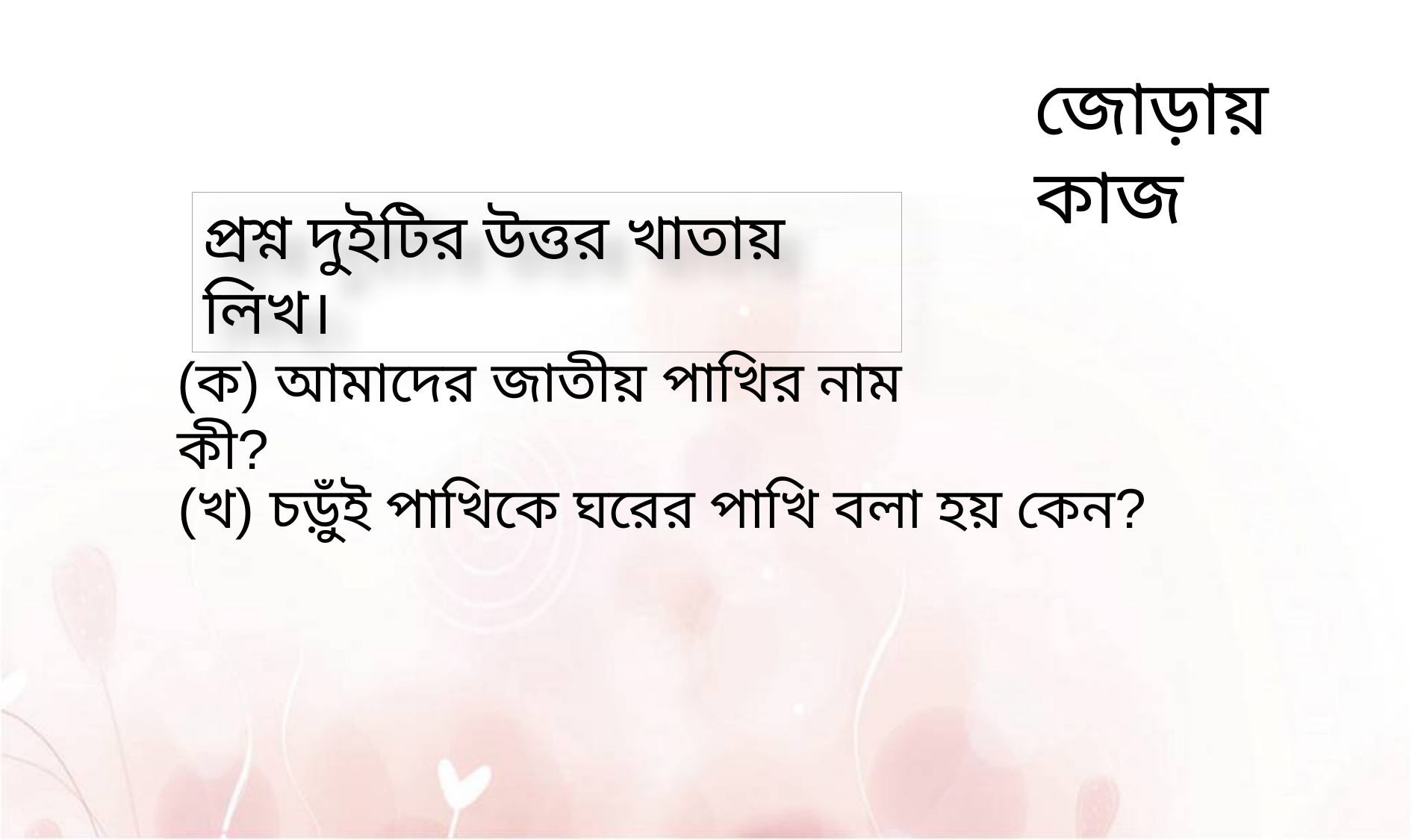

জোড়ায় কাজ
প্রশ্ন দুইটির উত্তর খাতায়  লিখ।
(ক) আমাদের জাতীয় পাখির নাম কী?
(খ) চড়ুঁই পাখিকে ঘরের পাখি বলা হয় কেন?